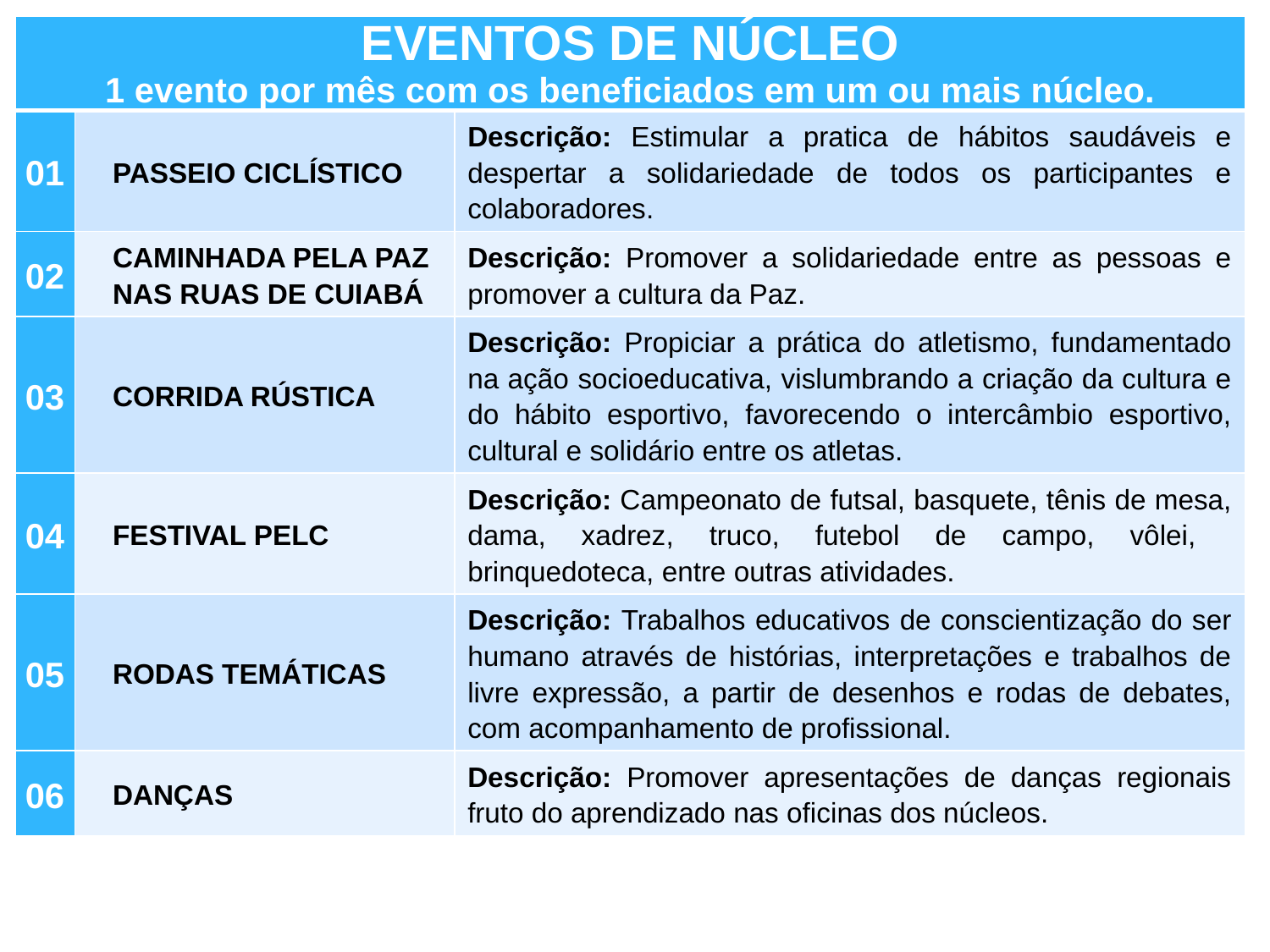

| EVENTOS DE NÚCLEO 1 evento por mês com os beneficiados em um ou mais núcleo. |  |  |
| --- | --- | --- |
| 01 | PASSEIO CICLÍSTICO | Descrição: Estimular a pratica de hábitos saudáveis e despertar a solidariedade de todos os participantes e colaboradores. |
| 02 | CAMINHADA PELA PAZ NAS RUAS DE CUIABÁ | Descrição: Promover a solidariedade entre as pessoas e promover a cultura da Paz. |
| 03 | CORRIDA RÚSTICA | Descrição: Propiciar a prática do atletismo, fundamentado na ação socioeducativa, vislumbrando a criação da cultura e do hábito esportivo, favorecendo o intercâmbio esportivo, cultural e solidário entre os atletas. |
| 04 | FESTIVAL PELC | Descrição: Campeonato de futsal, basquete, tênis de mesa, dama, xadrez, truco, futebol de campo, vôlei, brinquedoteca, entre outras atividades. |
| 05 | RODAS TEMÁTICAS | Descrição: Trabalhos educativos de conscientização do ser humano através de histórias, interpretações e trabalhos de livre expressão, a partir de desenhos e rodas de debates, com acompanhamento de profissional. |
| 06 | DANÇAS | Descrição: Promover apresentações de danças regionais fruto do aprendizado nas oficinas dos núcleos. |